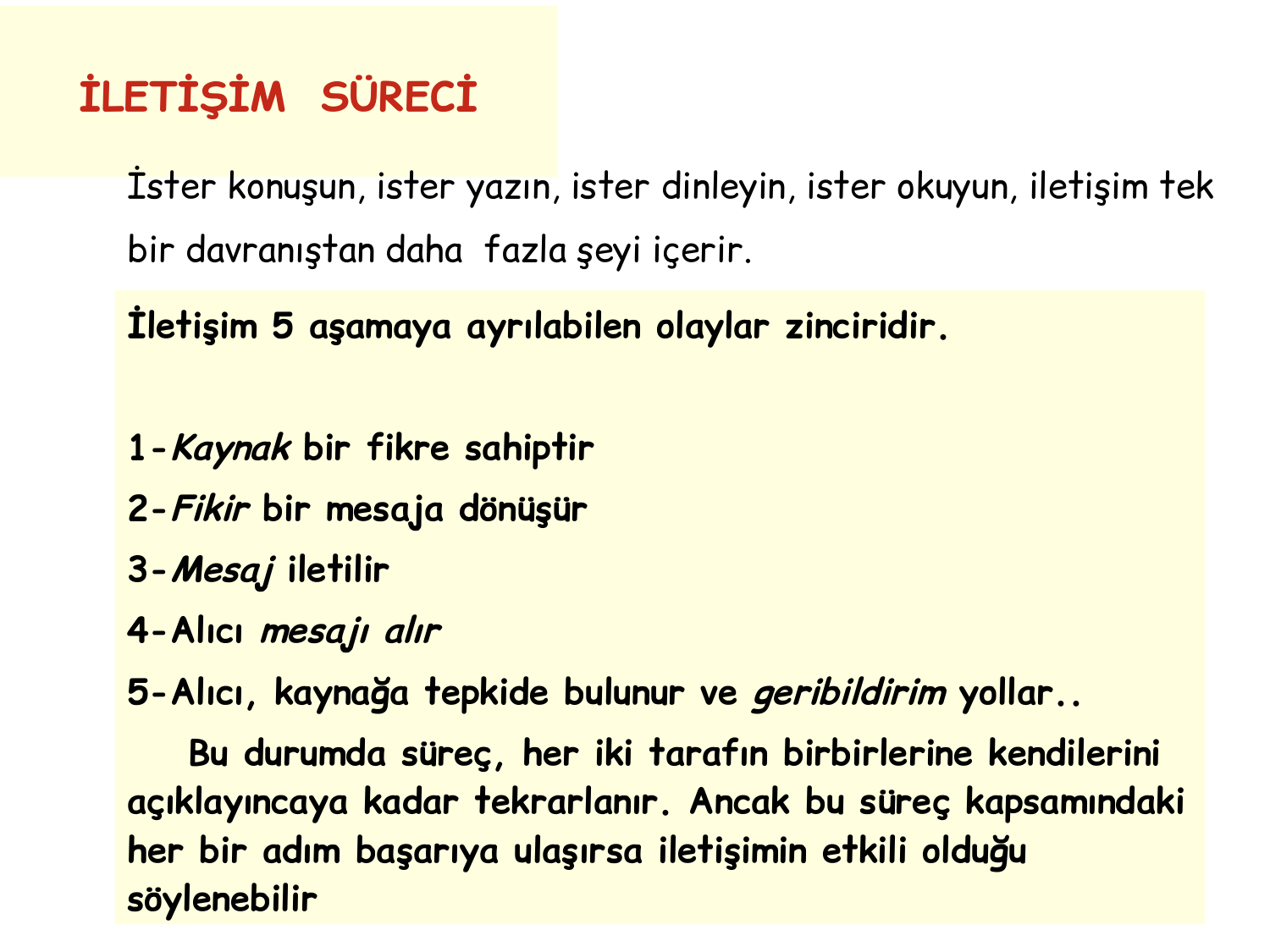

İLETİŞİM  SÜRECİ
İster konuşun, ister yazın, ister dinleyin, ister okuyun, iletişim tek bir davranıştan daha  fazla şeyi içerir.
İletişim 5 aşamaya ayrılabilen olaylar zinciridir.

1-Kaynak bir fikre sahiptir
2-Fikir bir mesaja dönüşür
3-Mesaj iletilir
4-Alıcı mesajı alır
5-Alıcı, kaynağa tepkide bulunur ve geribildirim yollar..
    Bu durumda süreç, her iki tarafın birbirlerine kendilerini açıklayıncaya kadar tekrarlanır. Ancak bu süreç kapsamındaki her bir adım başarıya ulaşırsa iletişimin etkili olduğu söylenebilir